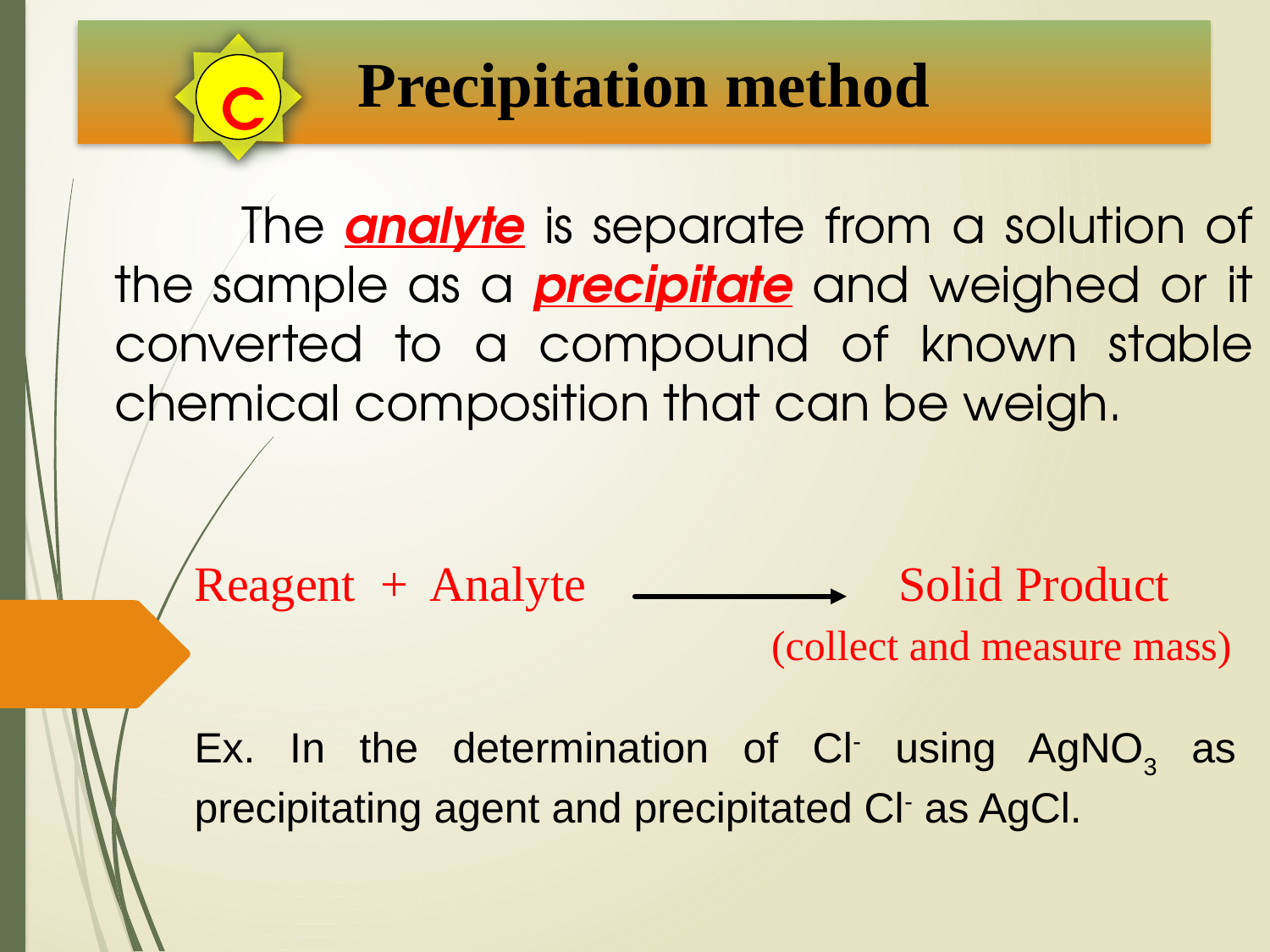

Precipitation method
1
C

	The analyte is separate from a solution of the sample as a precipitate and weighed or it converted to a compound of known stable chemical composition that can be weigh.

Reagent  +  Analyte 	                Solid Product
                                               (collect and measure mass)

Ex. In the determination of Cl- using AgNO3 as precipitating agent and precipitated Cl- as AgCl.